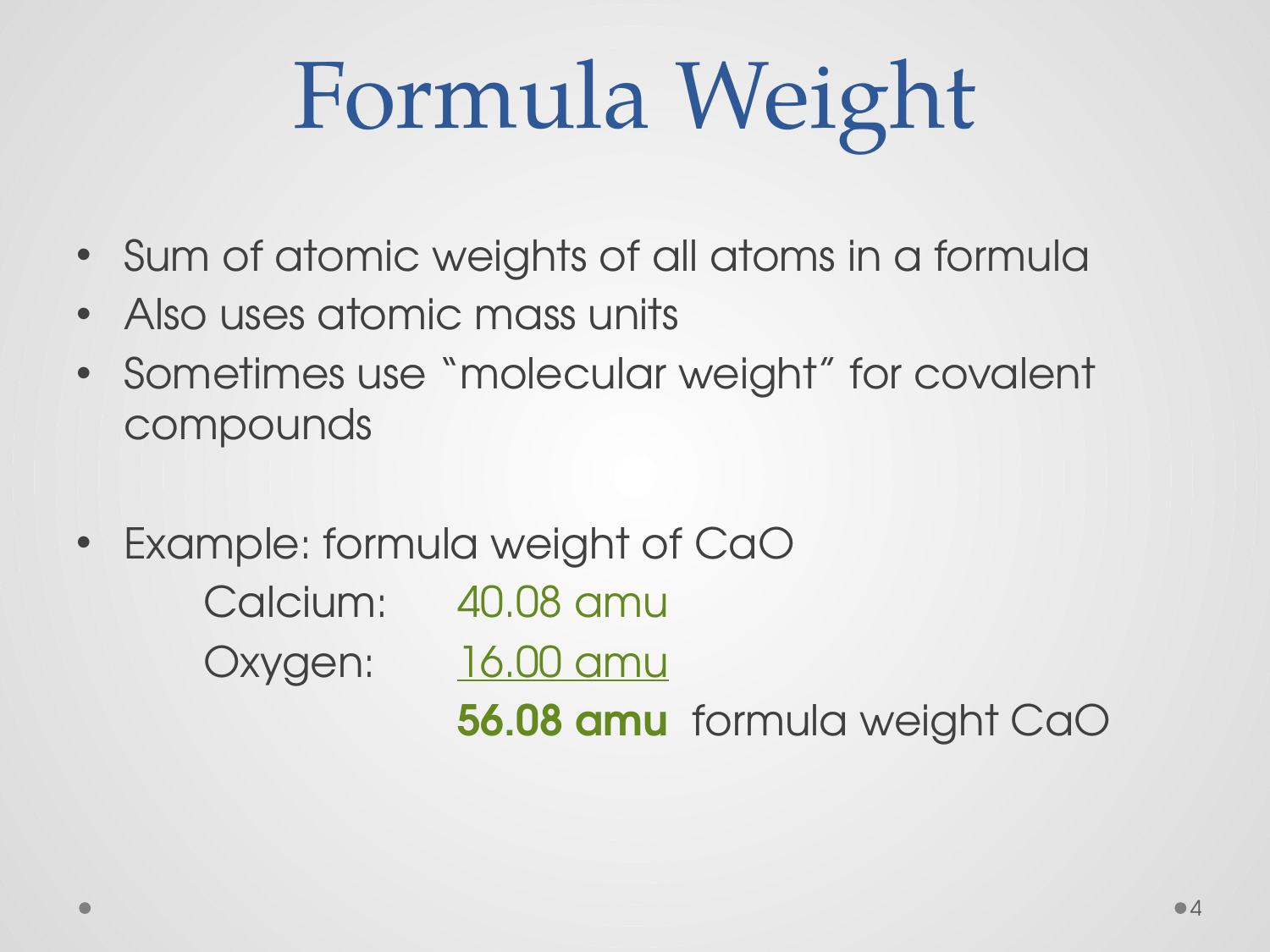

# Formula Weight
Sum of atomic weights of all atoms in a formula
Also uses atomic mass units
Sometimes use “molecular weight” for covalent compounds

Example: formula weight of CaO
	Calcium:	40.08 amu
	Oxygen:	16.00 amu
			56.08 amu  formula weight CaO
4